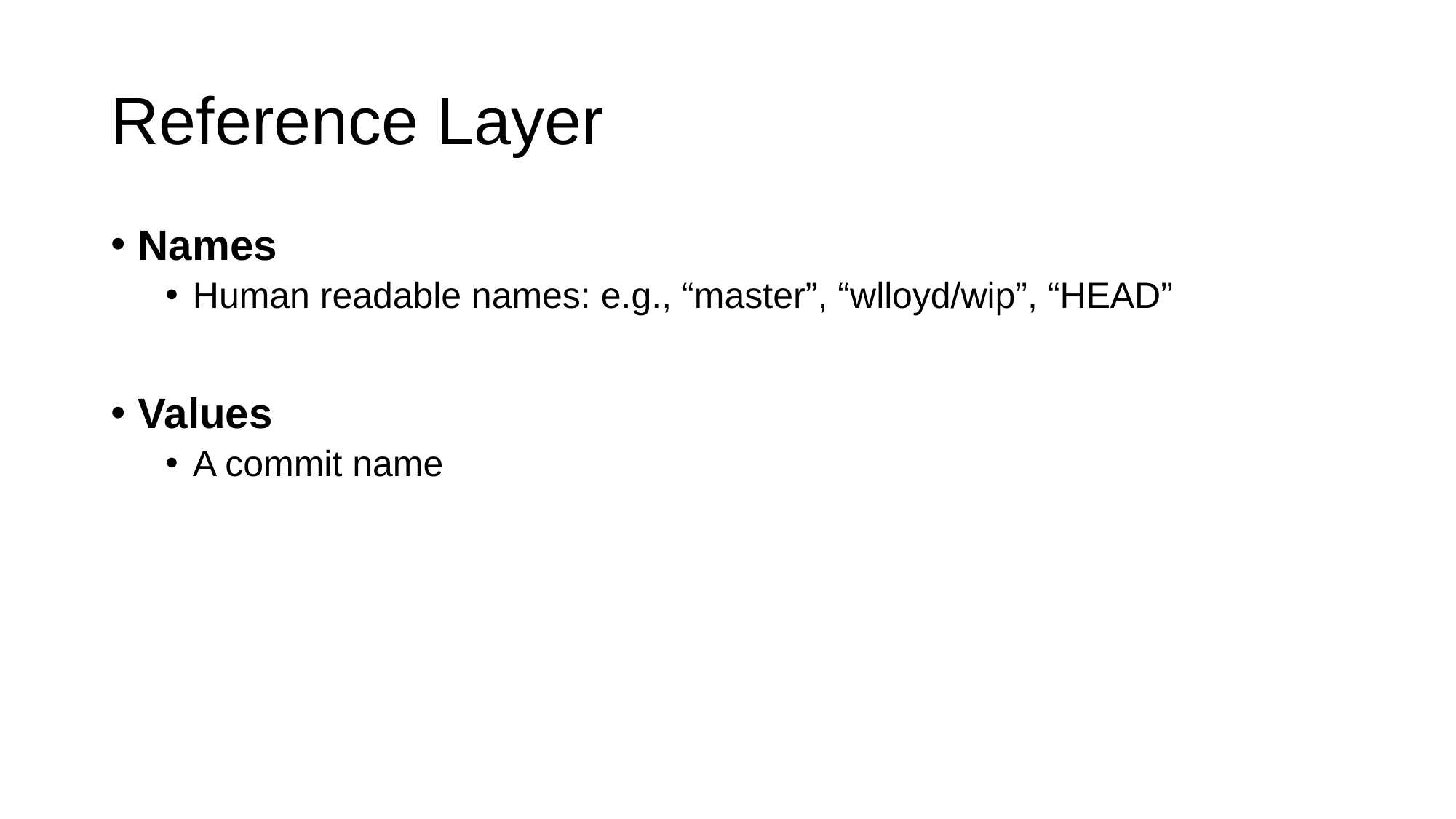

# Reference Layer
Names
Human readable names: e.g., “master”, “wlloyd/wip”, “HEAD”

Values
A commit name